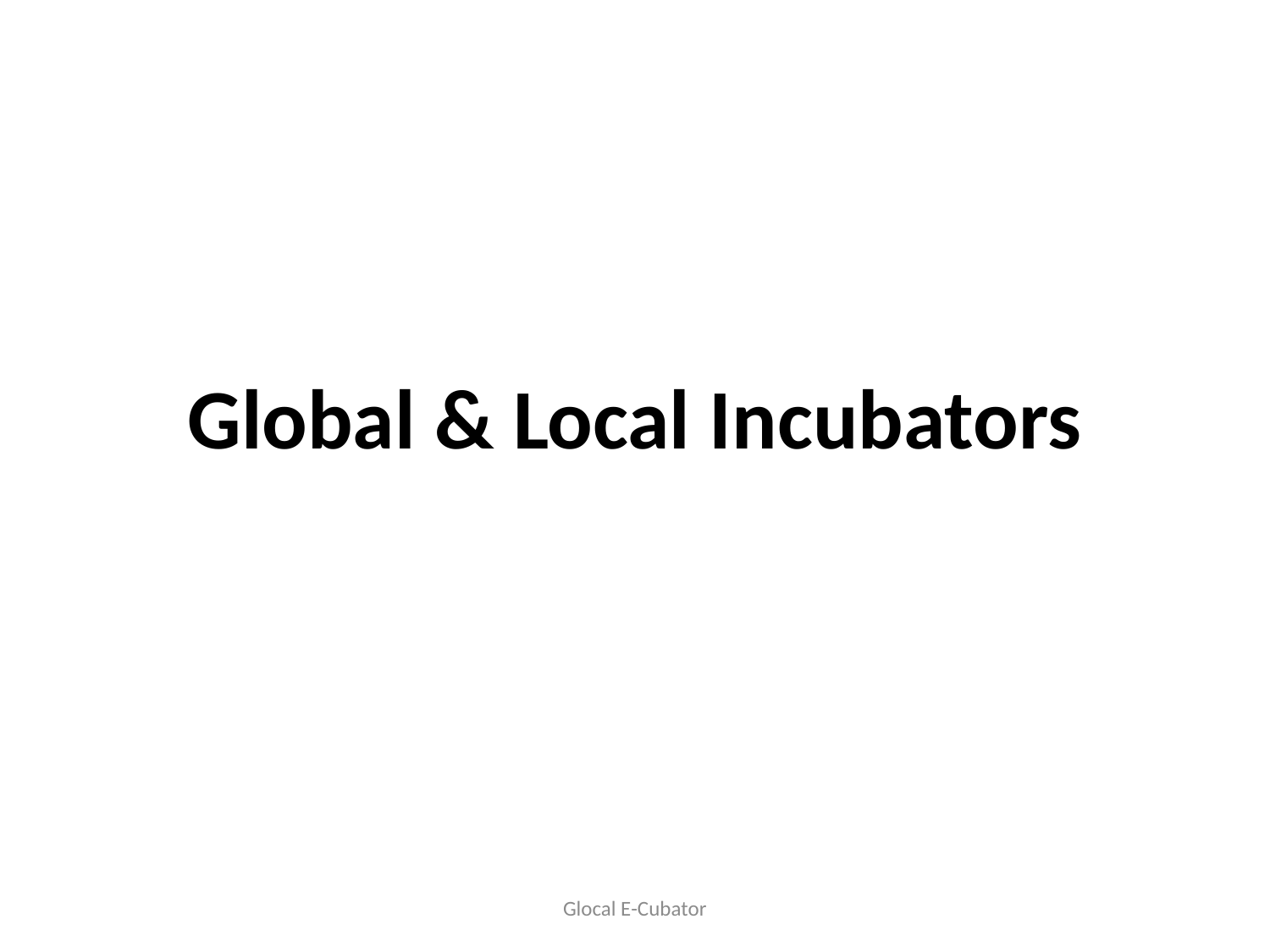

# Global & Local Incubators

Glocal E-Cubator